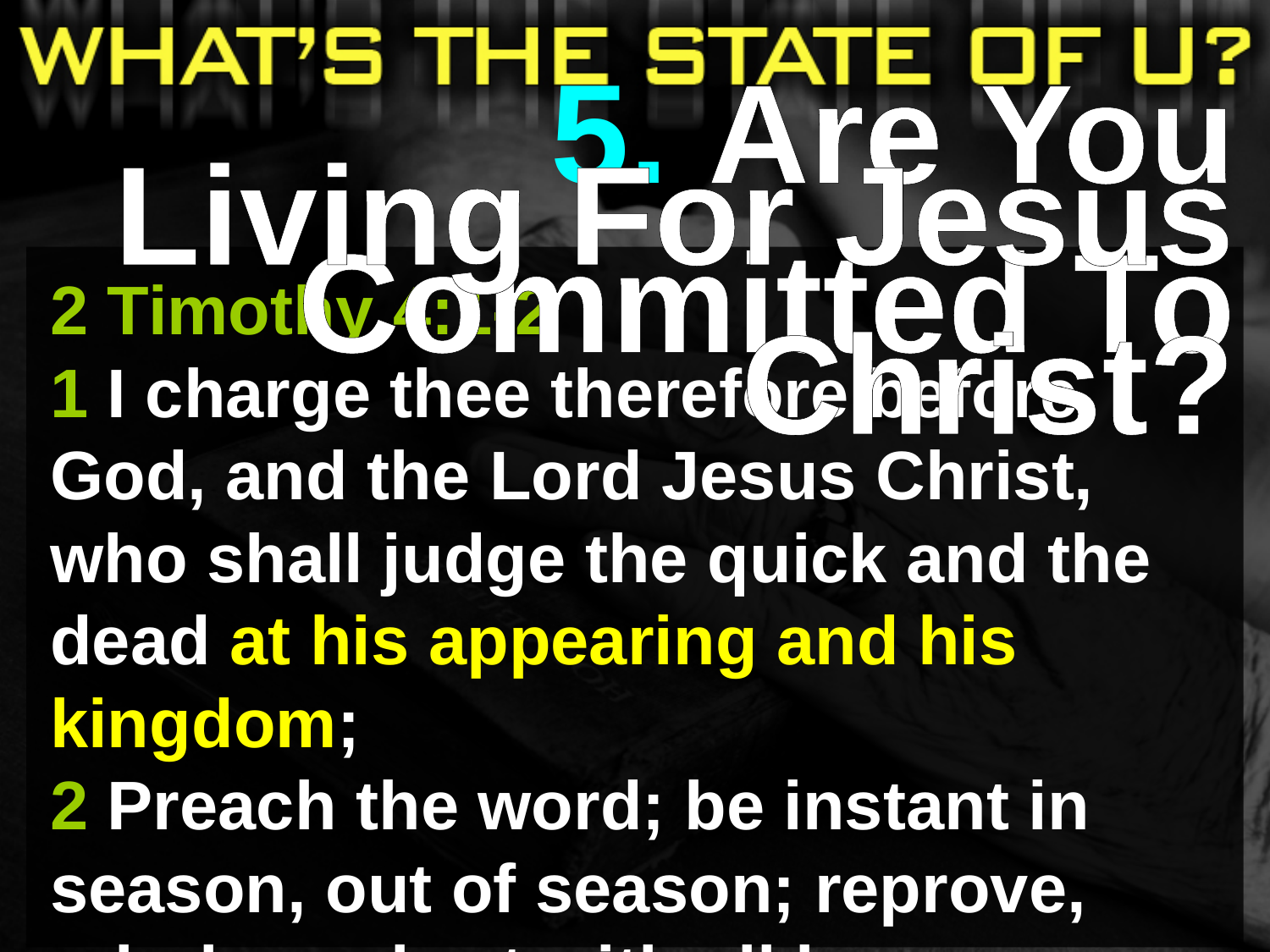

5. Are You Committed To
Living For Jesus Christ?

2 Timothy 4:1-2
1 I charge thee therefore before God, and the Lord Jesus Christ, who shall judge the quick and the dead at his appearing and his kingdom;
2 Preach the word; be instant in season, out of season; reprove, rebuke, exhort with all long suffering and doctrine.